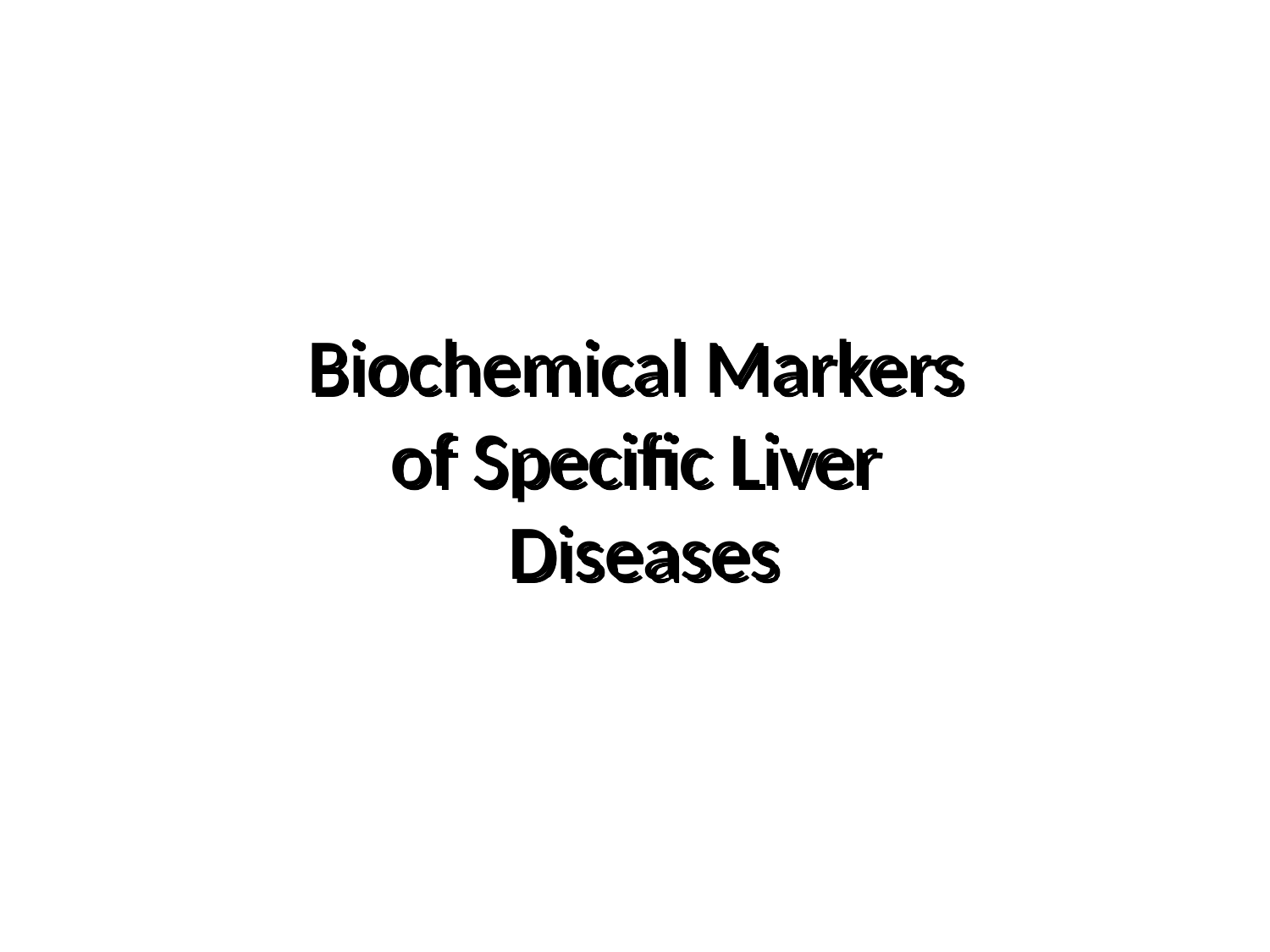

# Biochemical Markers of Specific Liver Diseases